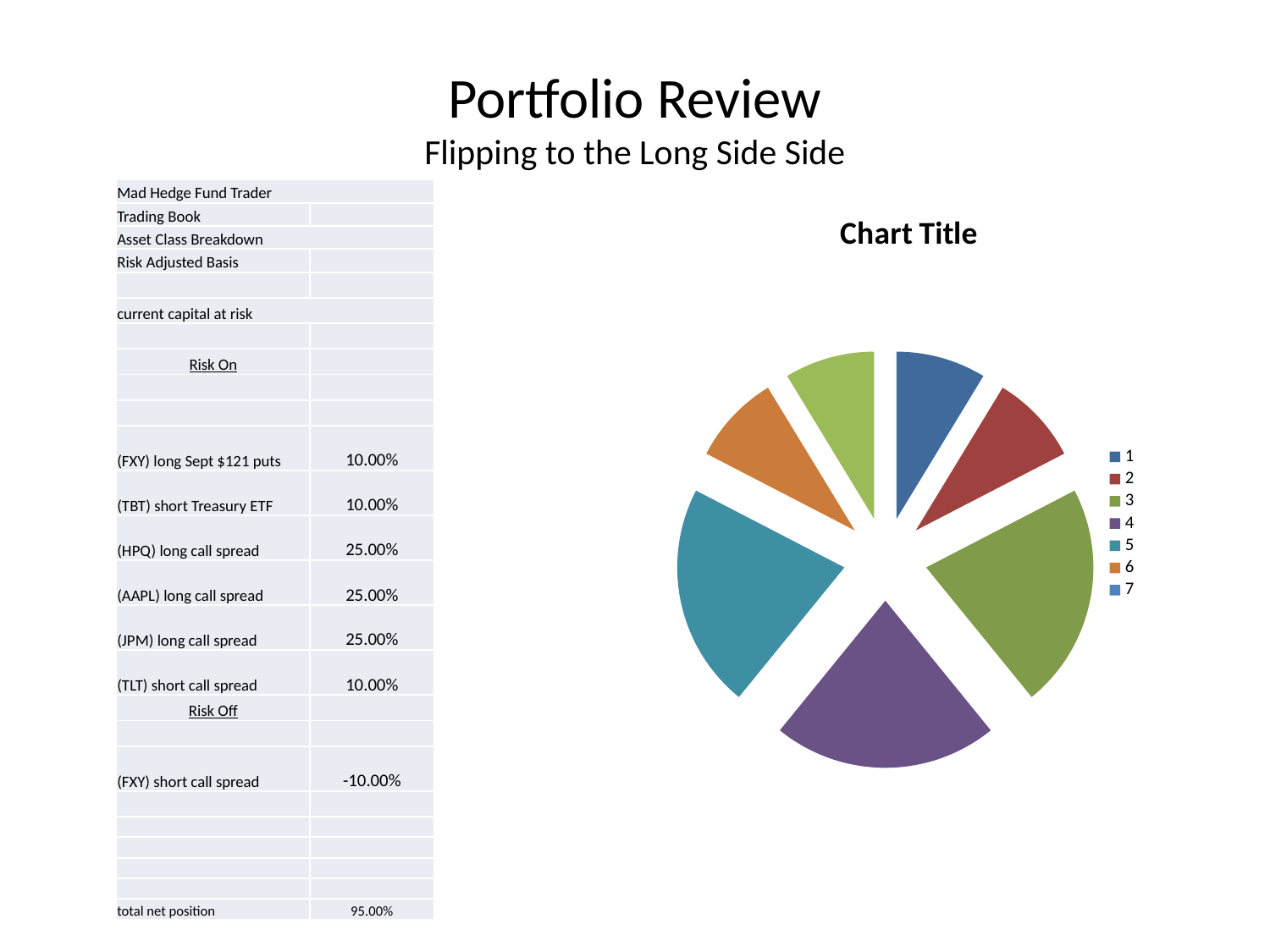

# Portfolio Review Flipping to the Long Side Side
| Mad Hedge Fund Trader |  |
| --- | --- |
| Trading Book |  |
| Asset Class Breakdown |  |
| Risk Adjusted Basis |  |
|  |  |
| current capital at risk |  |
|  |  |
| Risk On |  |
|  |  |
|  |  |
| (FXY) long Sept $121 puts | 10.00% |
| (TBT) short Treasury ETF | 10.00% |
| (HPQ) long call spread | 25.00% |
| (AAPL) long call spread | 25.00% |
| (JPM) long call spread | 25.00% |
| (TLT) short call spread | 10.00% |
| Risk Off |  |
|  |  |
| (FXY) short call spread | -10.00% |
|  |  |
|  |  |
|  |  |
|  |  |
|  |  |
| total net position | 95.00% |

### Chart:

| Category |  |
|---|---|